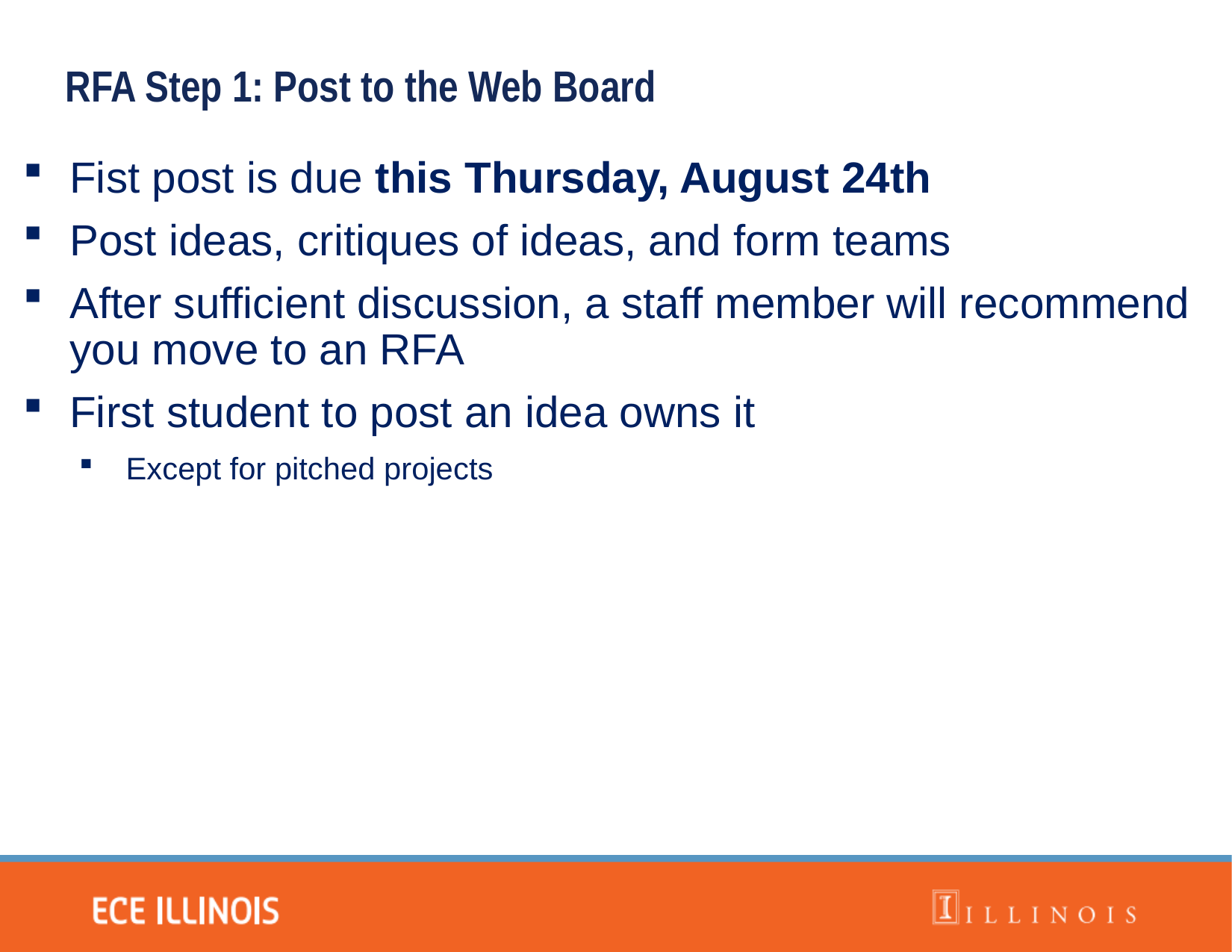

# RFA Step 1: Post to the Web Board
Fist post is due this Thursday, August 24th
Post ideas, critiques of ideas, and form teams
After sufficient discussion, a staff member will recommend you move to an RFA
First student to post an idea owns it
Except for pitched projects